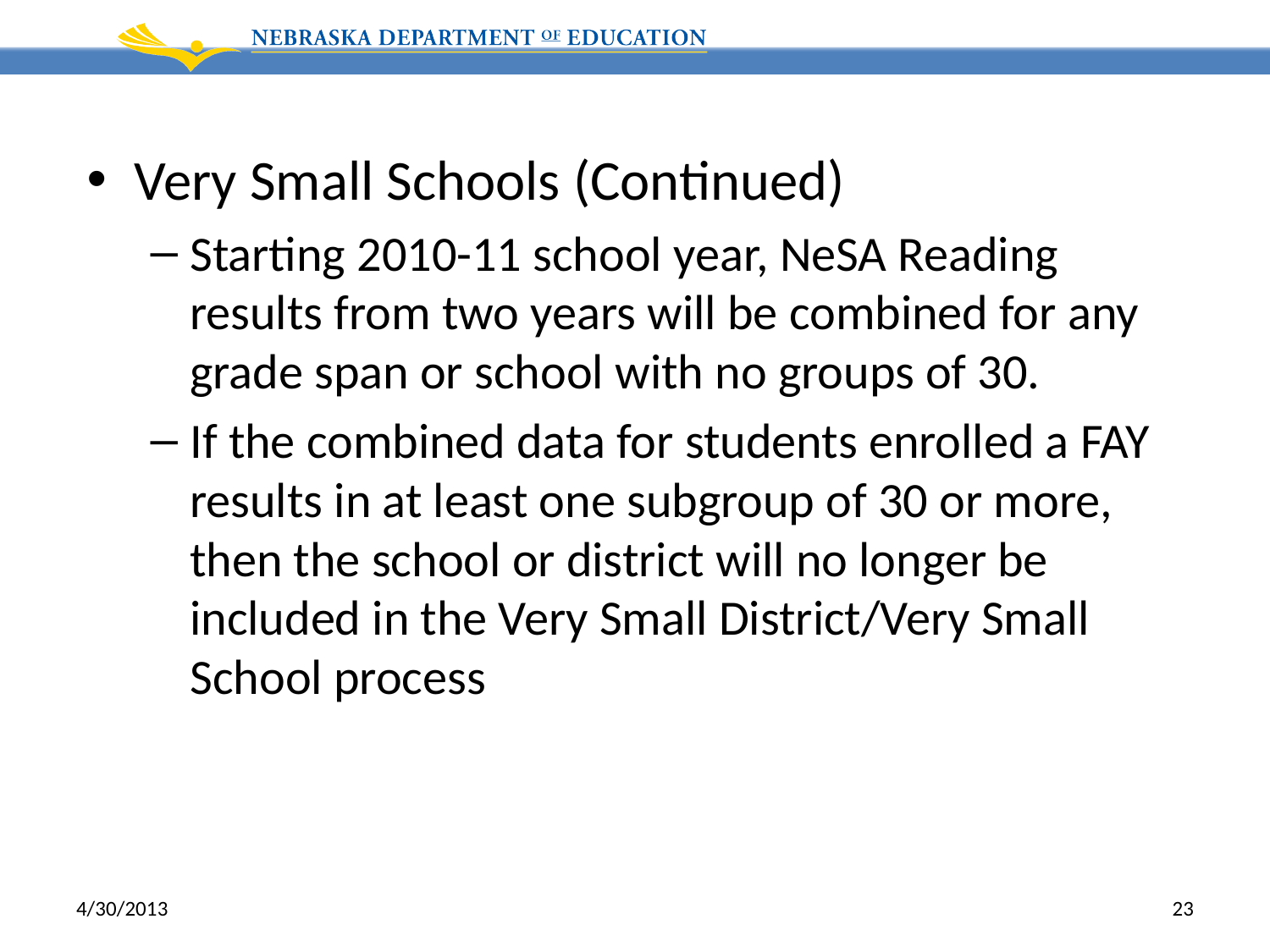

Very Small Schools (Continued)
Starting 2010-11 school year, NeSA Reading results from two years will be combined for any grade span or school with no groups of 30.
If the combined data for students enrolled a FAY results in at least one subgroup of 30 or more, then the school or district will no longer be included in the Very Small District/Very Small School process

4/30/2013
23